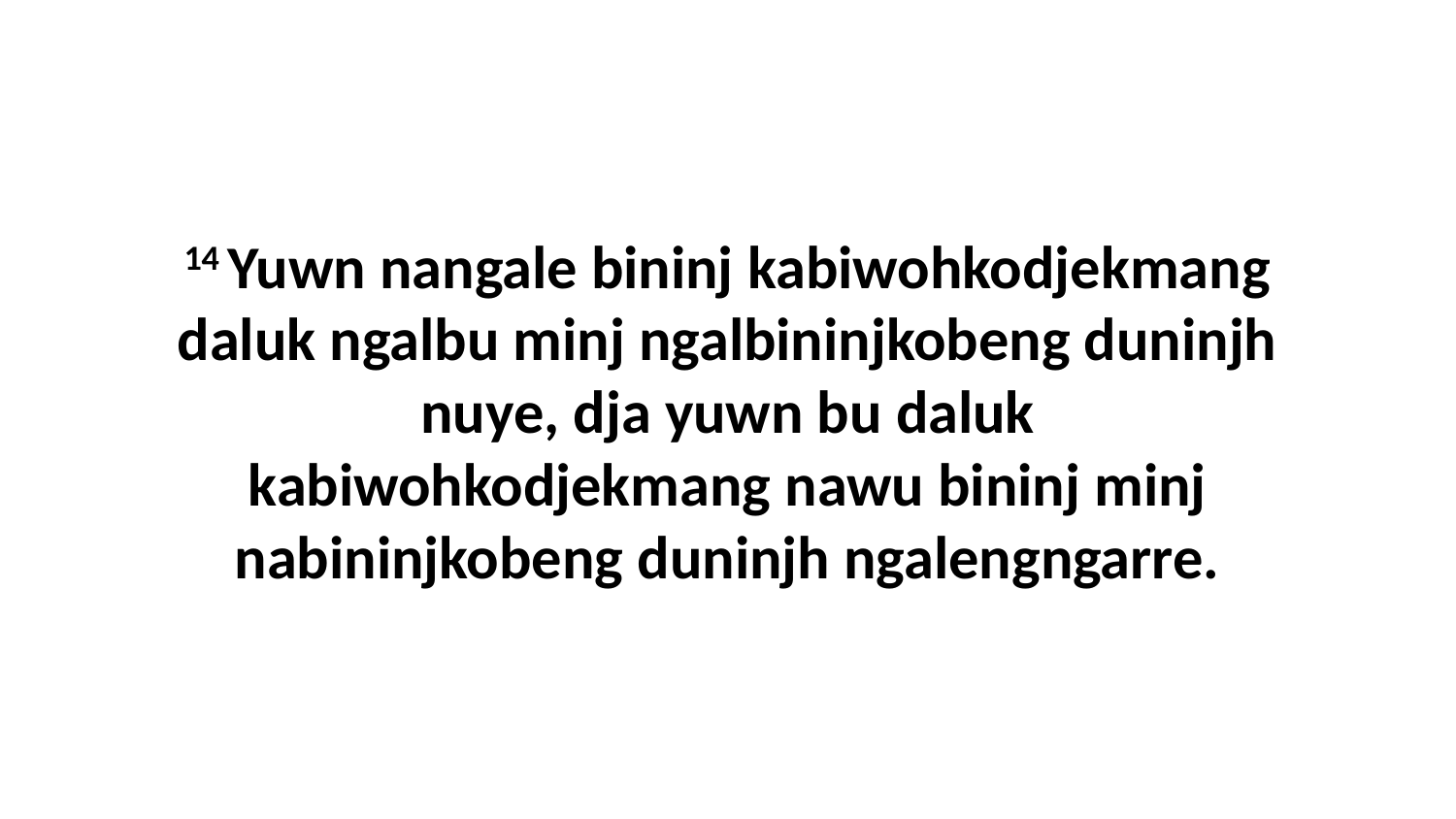

14 Yuwn nangale bininj kabiwohkodjekmang daluk ngalbu minj ngalbininjkobeng duninjh nuye, dja yuwn bu daluk kabiwohkodjekmang nawu bininj minj nabininjkobeng duninjh ngalengngarre.